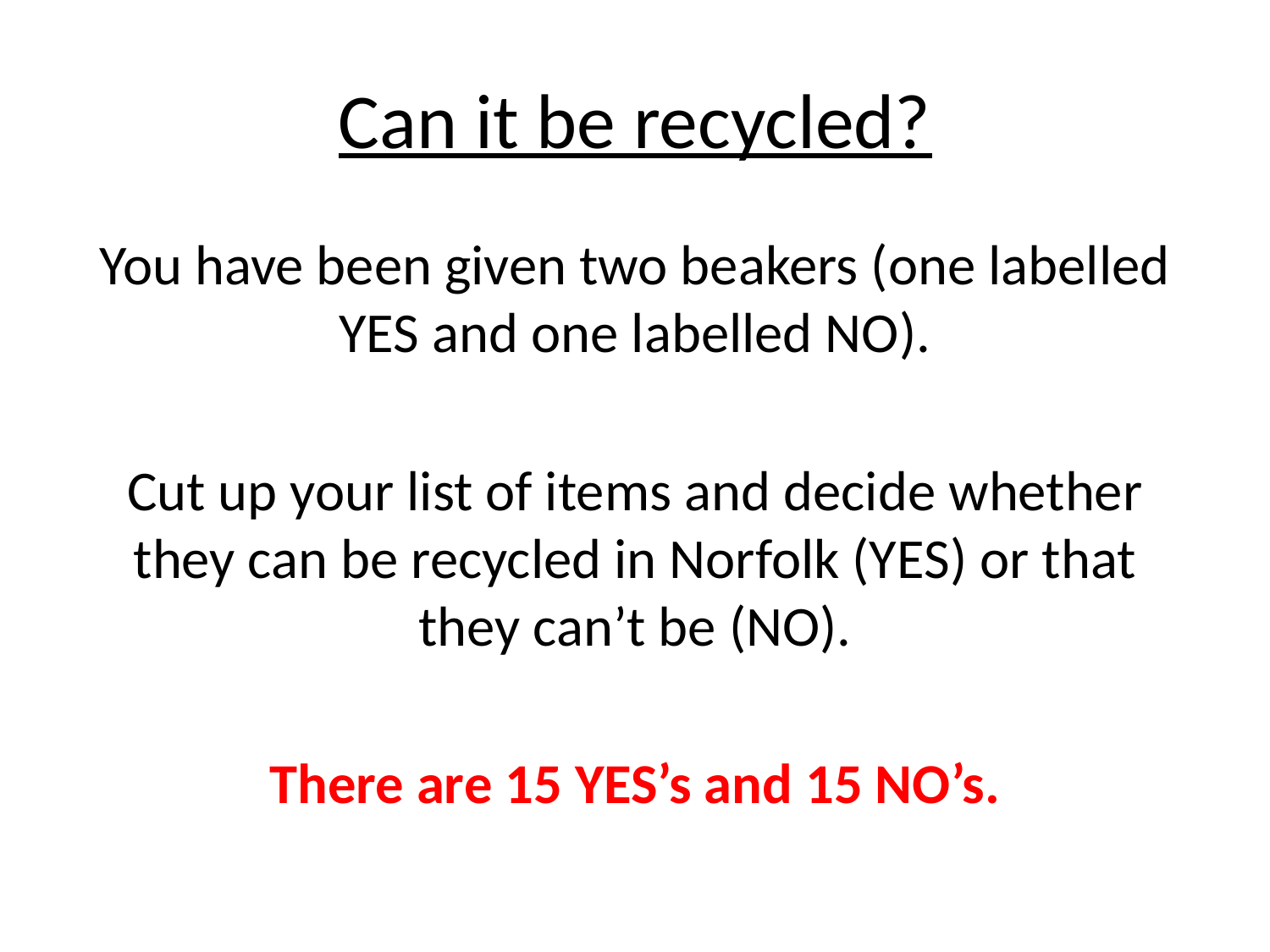

# Can it be recycled?
You have been given two beakers (one labelled YES and one labelled NO).

Cut up your list of items and decide whether they can be recycled in Norfolk (YES) or that they can’t be (NO).

There are 15 YES’s and 15 NO’s.